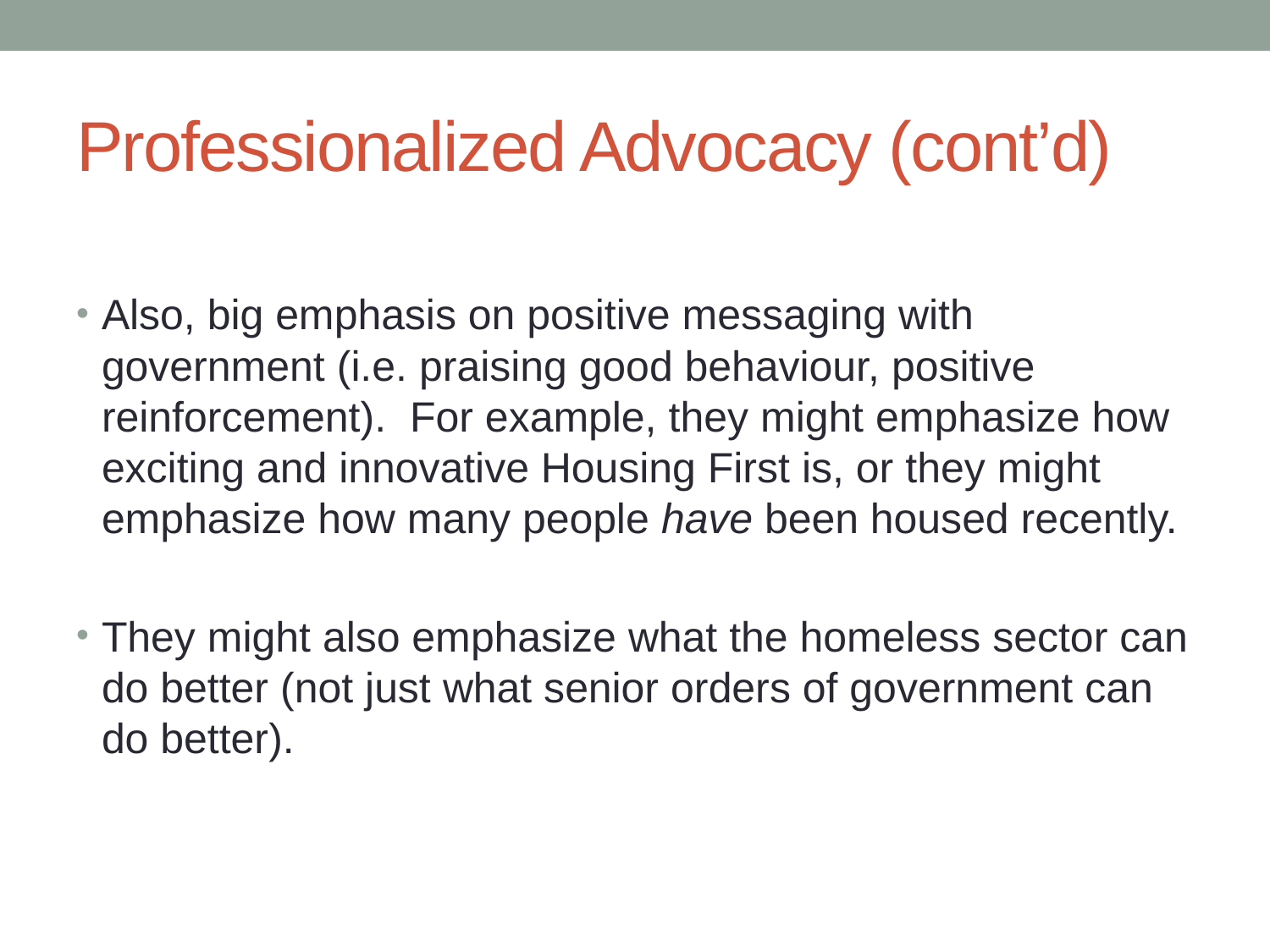

# Professionalized Advocacy (cont’d)

Also, big emphasis on positive messaging with government (i.e. praising good behaviour, positive reinforcement).  For example, they might emphasize how exciting and innovative Housing First is, or they might emphasize how many people have been housed recently.

They might also emphasize what the homeless sector can do better (not just what senior orders of government can do better).